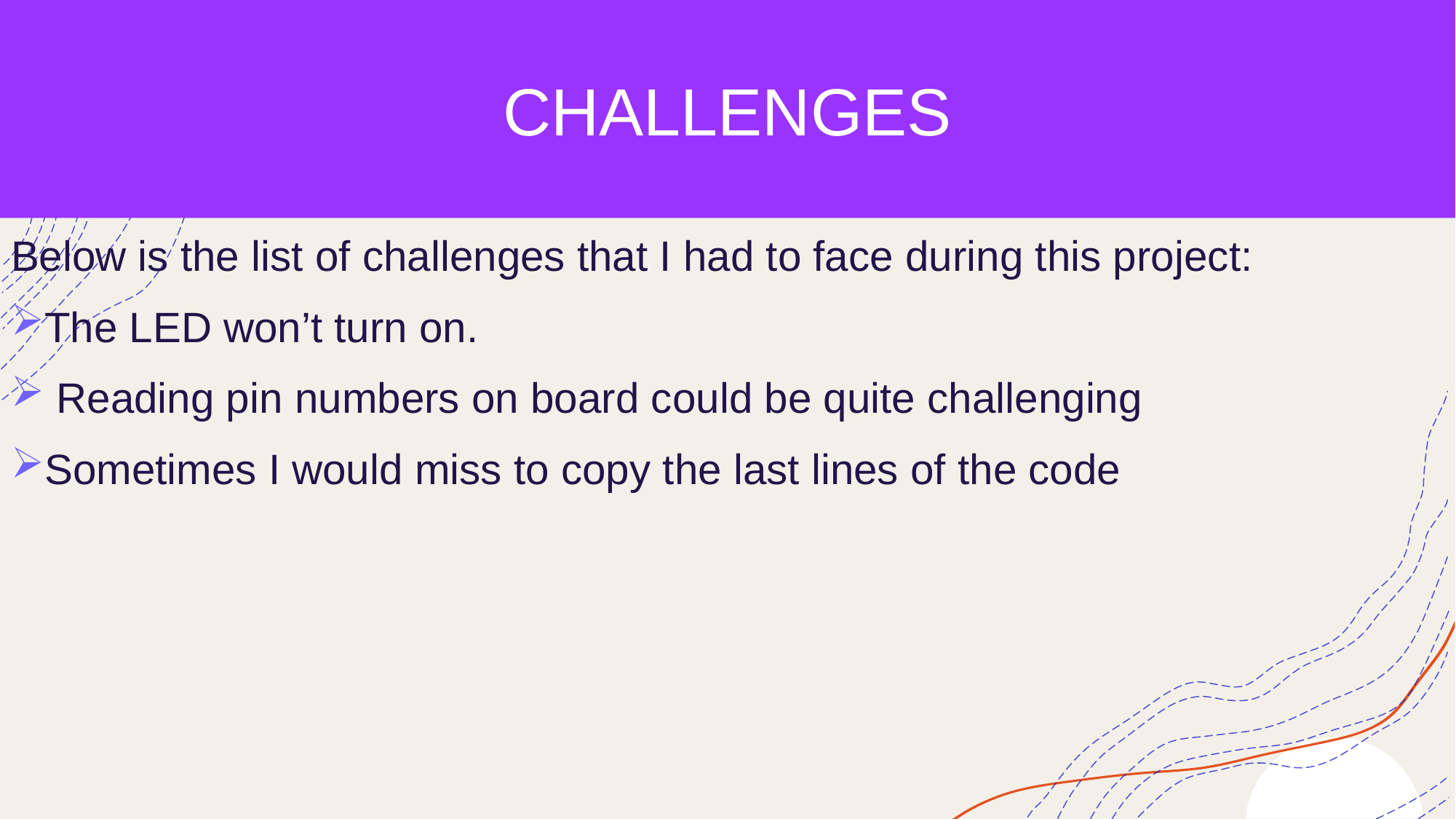

# CHALLENGES
Below is the list of challenges that I had to face during this project:
The LED won’t turn on.
 Reading pin numbers on board could be quite challenging
Sometimes I would miss to copy the last lines of the code